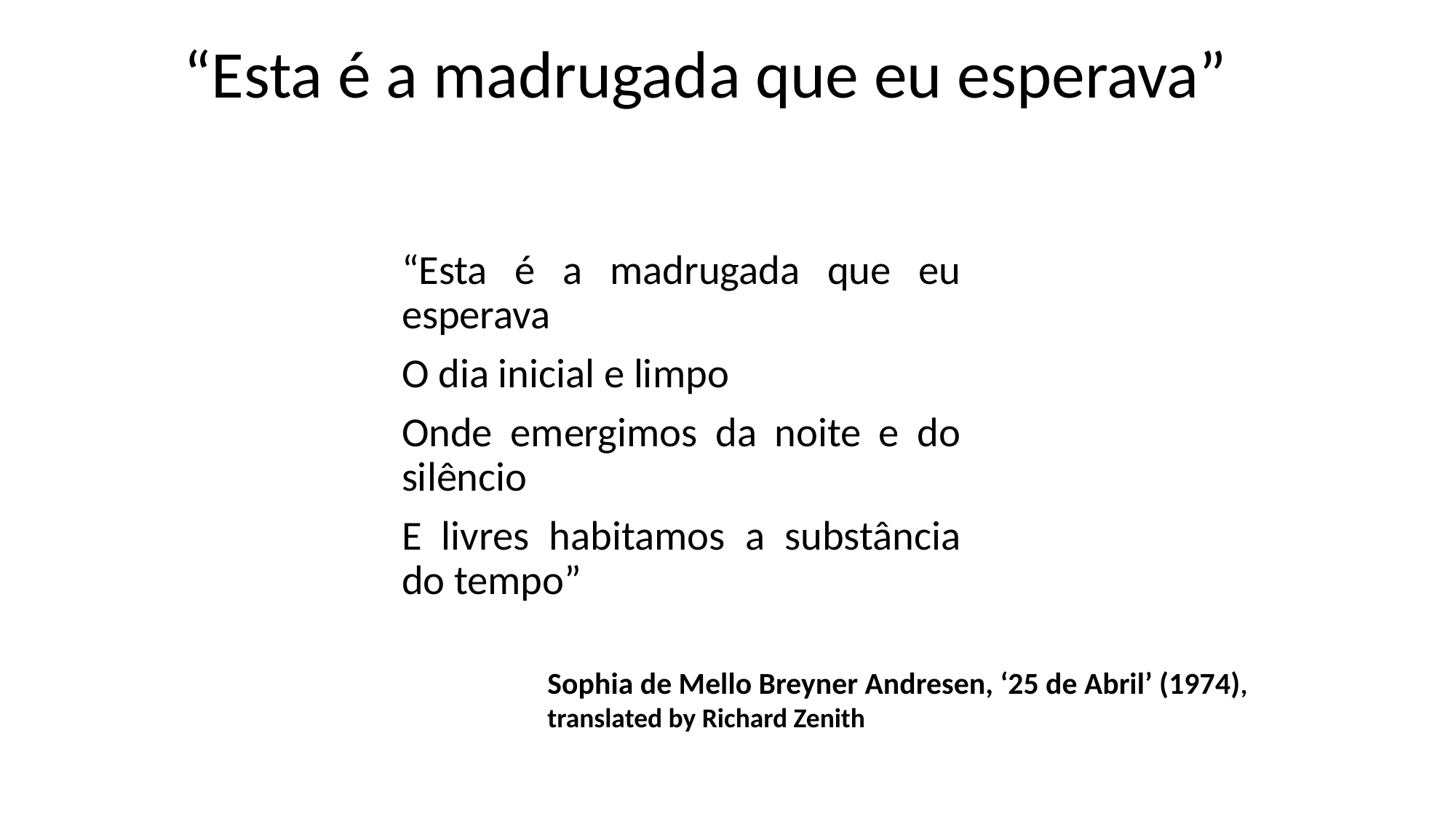

# “Esta é a madrugada que eu esperava”
“Esta é a madrugada que eu esperava
O dia inicial e limpo
Onde emergimos da noite e do silêncio
E livres habitamos a substância do tempo”

Sophia de Mello Breyner Andresen, ‘25 de Abril’ (1974),
translated by Richard Zenith